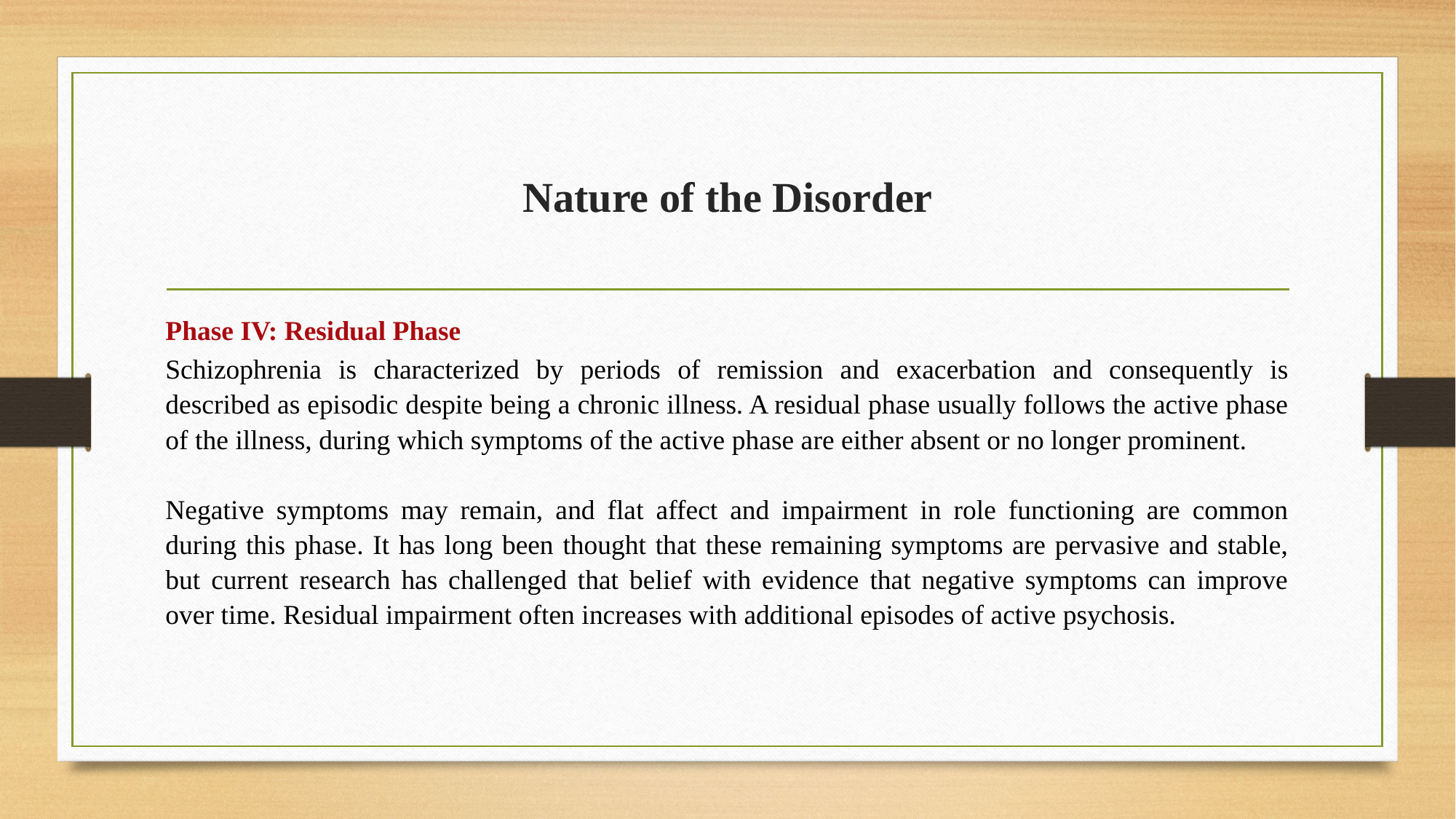

# Nature of the Disorder
Phase IV: Residual Phase
Schizophrenia is characterized by periods of remission and exacerbation and consequently is described as episodic despite being a chronic illness. A residual phase usually follows the active phase of the illness, during which symptoms of the active phase are either absent or no longer prominent.

Negative symptoms may remain, and flat affect and impairment in role functioning are common during this phase. It has long been thought that these remaining symptoms are pervasive and stable, but current research has challenged that belief with evidence that negative symptoms can improve over time. Residual impairment often increases with additional episodes of active psychosis.